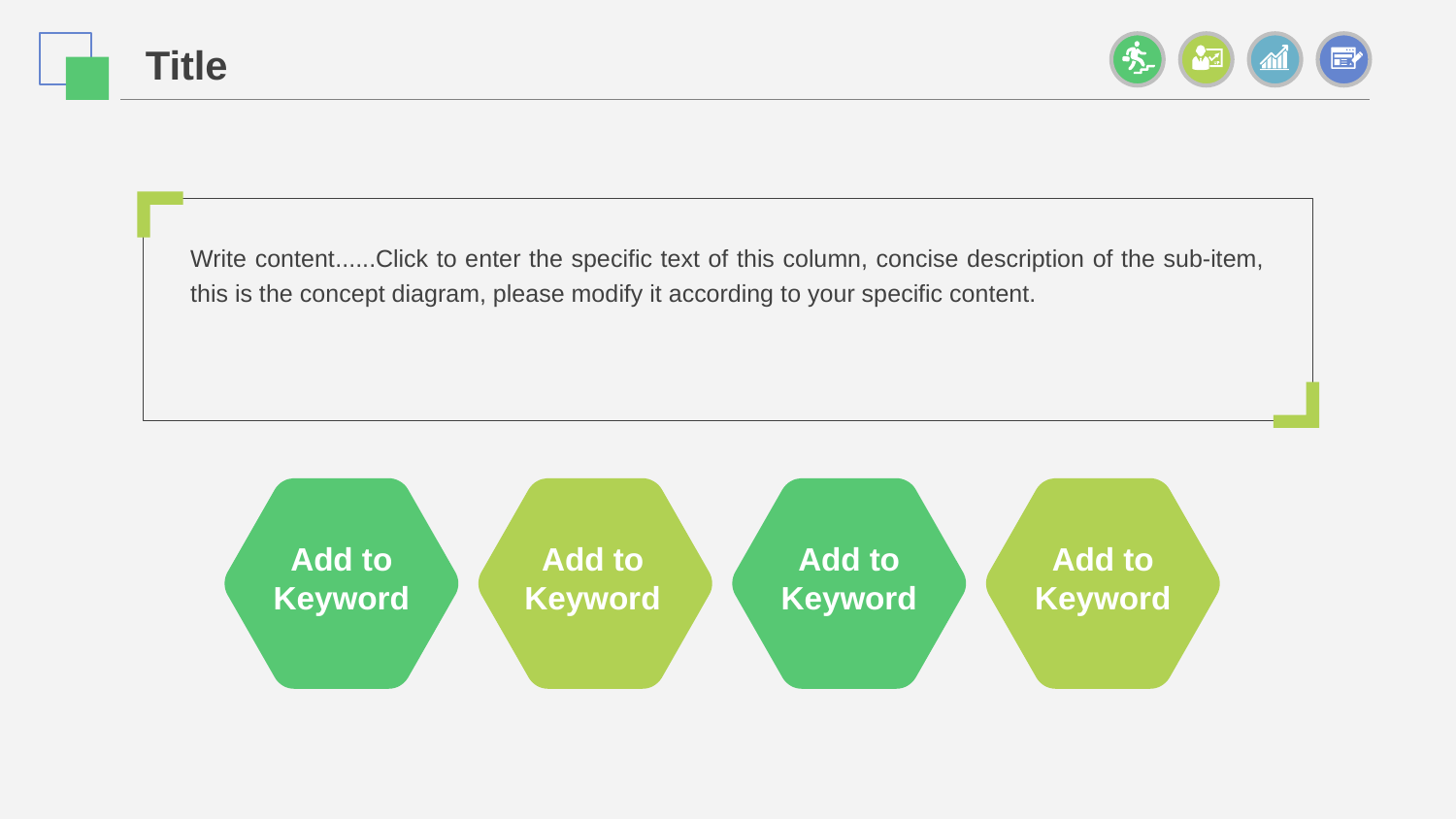

Title

Write content......Click to enter the specific text of this column, concise description of the sub-item, this is the concept diagram, please modify it according to your specific content.

Add to
Keyword
Add to
Keyword
Add to
Keyword
Add to
Keyword